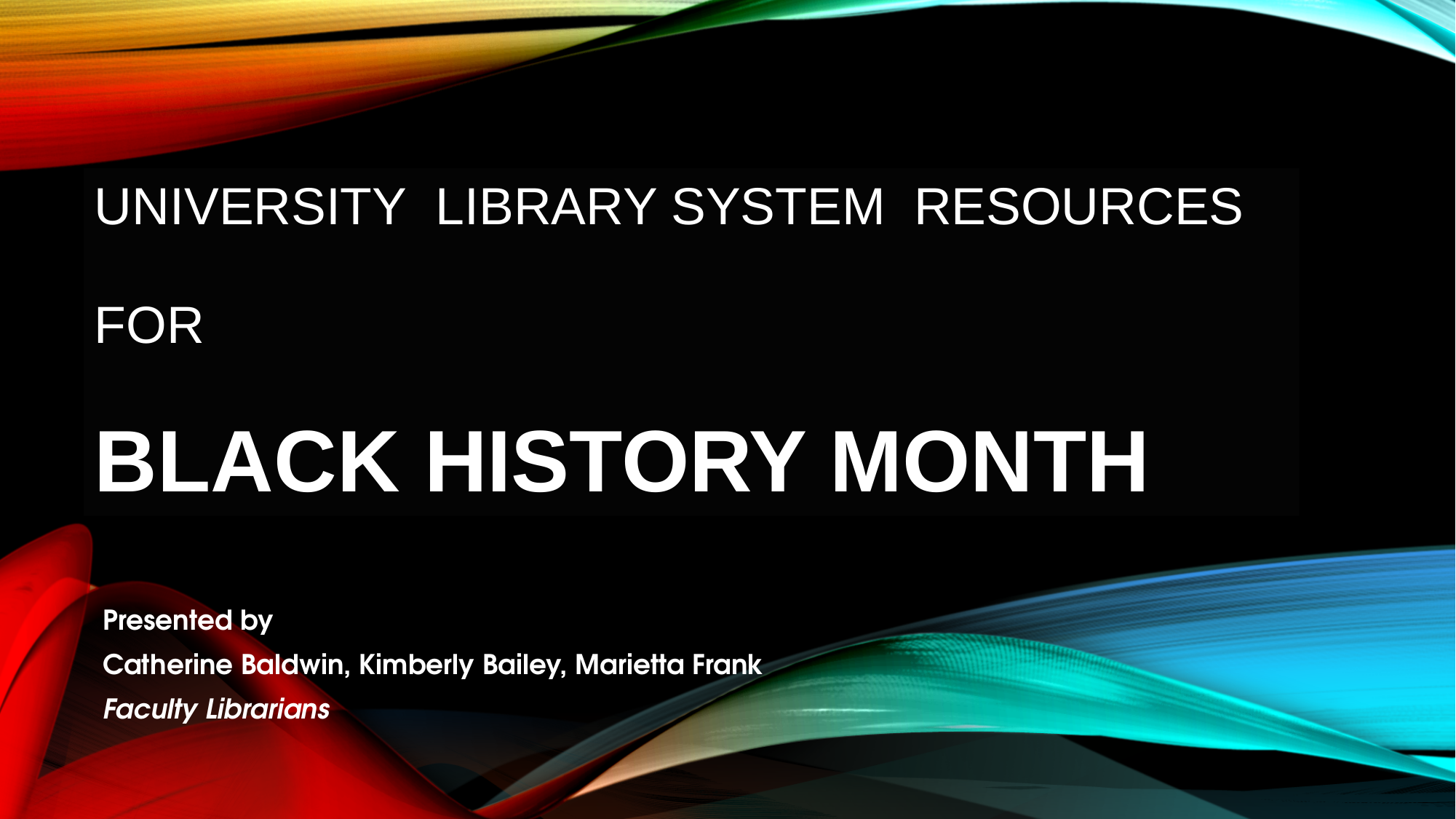

# University  Library System  Resources for Black History Month
Presented by
Catherine Baldwin, Kimberly Bailey, Marietta Frank
Faculty Librarians